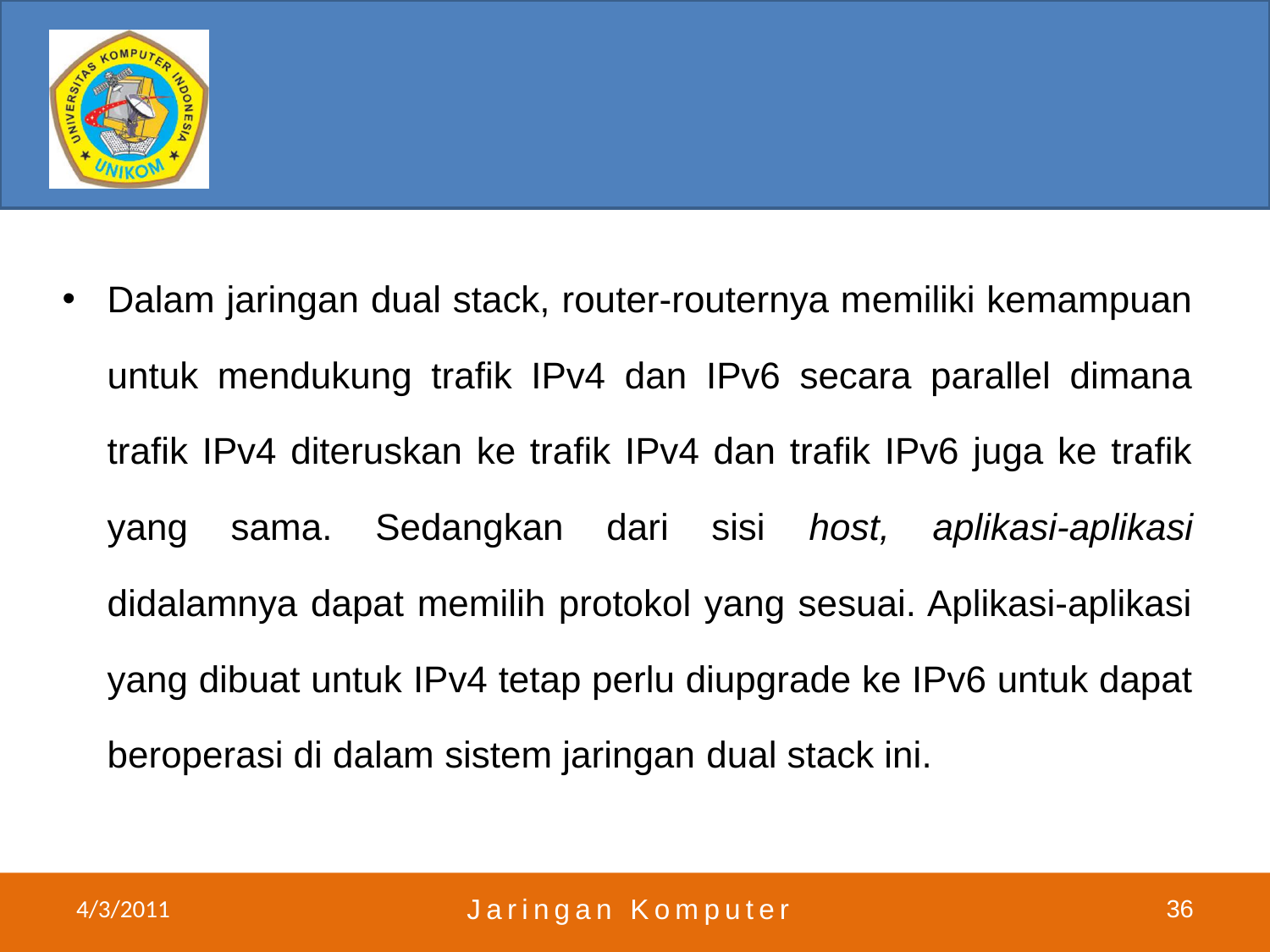

#
Dalam jaringan dual stack, router-routernya memiliki kemampuan untuk mendukung trafik IPv4 dan IPv6 secara parallel dimana trafik IPv4 diteruskan ke trafik IPv4 dan trafik IPv6 juga ke trafik yang sama. Sedangkan dari sisi host, aplikasi-aplikasi didalamnya dapat memilih protokol yang sesuai. Aplikasi-aplikasi yang dibuat untuk IPv4 tetap perlu diupgrade ke IPv6 untuk dapat beroperasi di dalam sistem jaringan dual stack ini.
4/3/2011
Jaringan Komputer
36